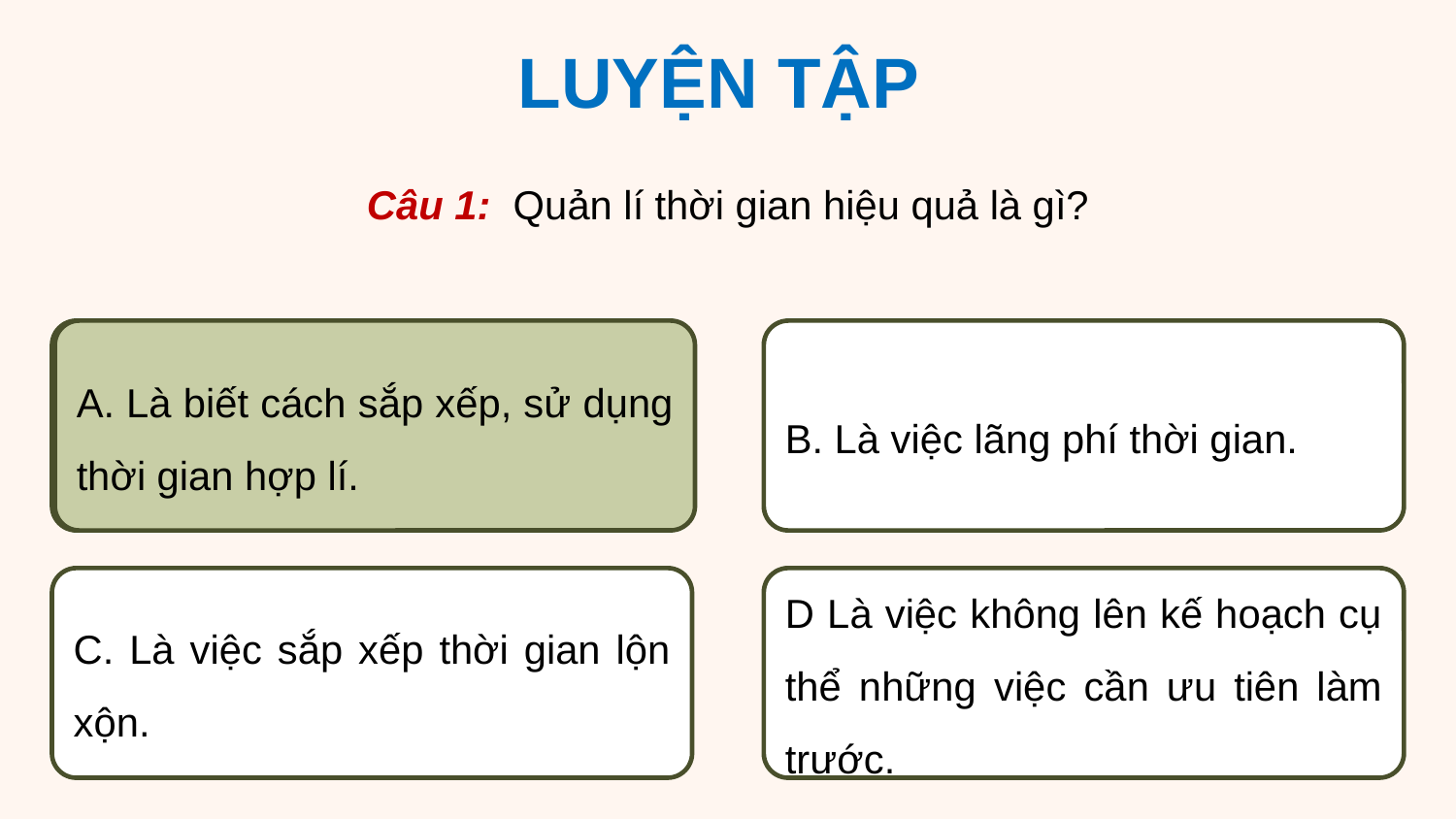

LUYỆN TẬP
Câu 1:  Quản lí thời gian hiệu quả là gì?
A. Là biết cách sắp xếp, sử dụng thời gian hợp lí.
A. Là biết cách sắp xếp, sử dụng thời gian hợp lí.
B. Là việc lãng phí thời gian.
C. Là việc sắp xếp thời gian lộn xộn.
D Là việc không lên kế hoạch cụ thể những việc cần ưu tiên làm trước.